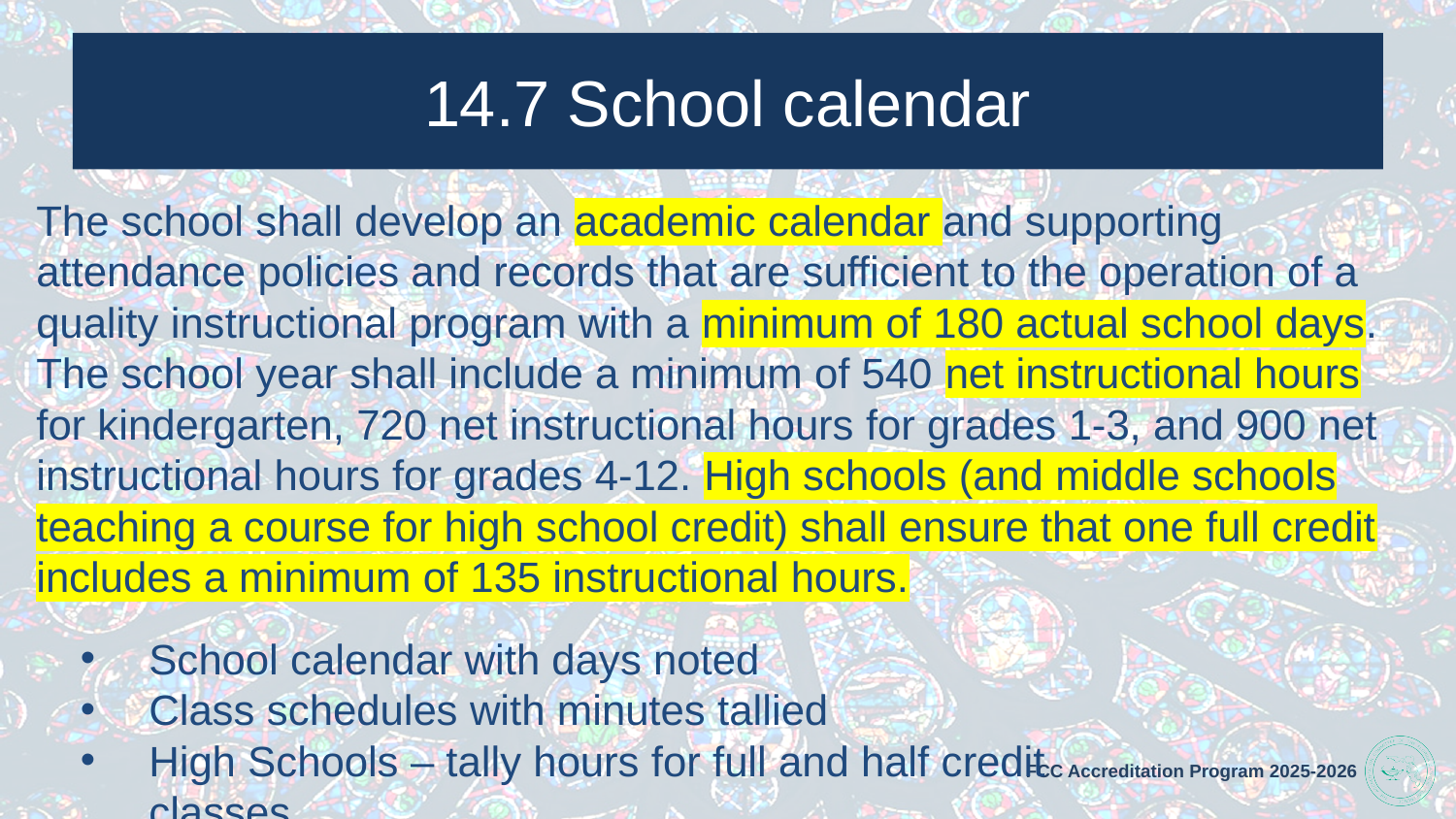

14.7 School calendar
# The school shall develop an academic calendar and supporting attendance policies and records that are sufficient to the operation of a quality instructional program with a minimum of 180 actual school days.  The school year shall include a minimum of 540 net instructional hours for kindergarten, 720 net instructional hours for grades 1-3, and 900 net instructional hours for grades 4-12. High schools (and middle schools teaching a course for high school credit) shall ensure that one full credit includes a minimum of 135 instructional hours.
School calendar with days noted
Class schedules with minutes tallied
High Schools – tally hours for full and half credit classes